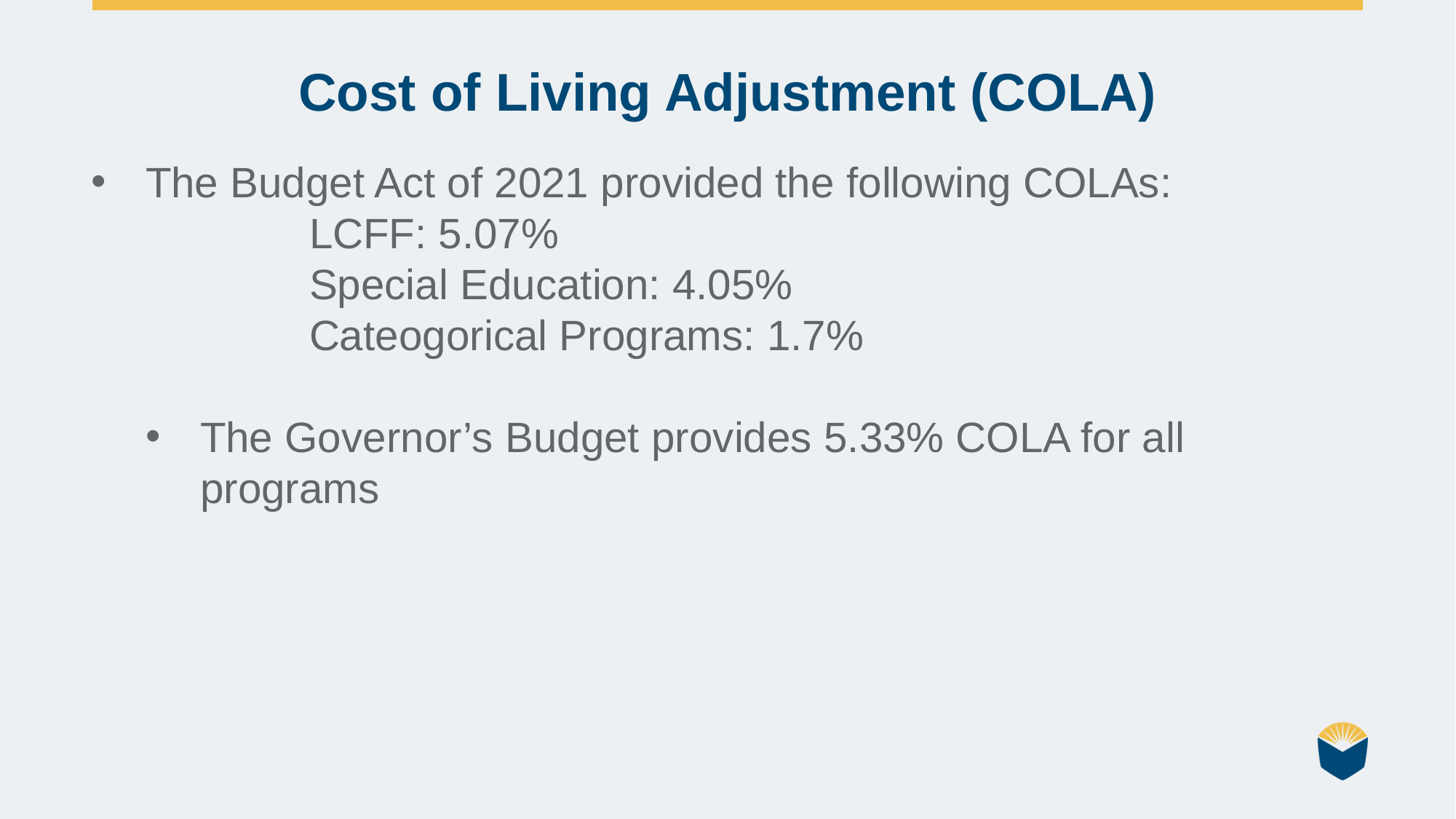

Cost of Living Adjustment (COLA)

The Budget Act of 2021 provided the following COLAs:
		LCFF: 5.07%
		Special Education: 4.05%
		Cateogorical Programs: 1.7%

The Governor’s Budget provides 5.33% COLA for all programs